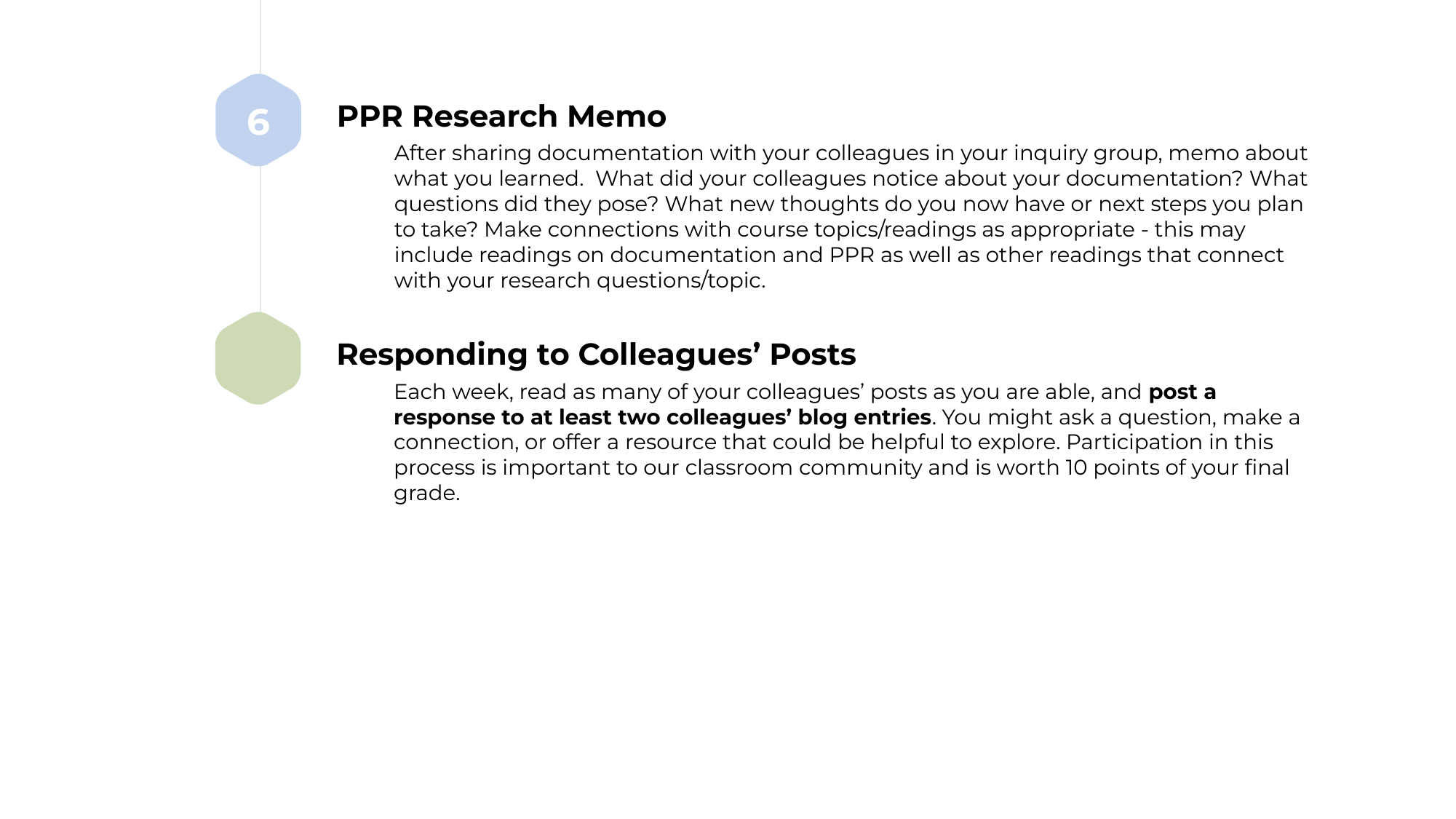

6
PPR Research Memo
After sharing documentation with your colleagues in your inquiry group, memo about what you learned.  What did your colleagues notice about your documentation? What questions did they pose? What new thoughts do you now have or next steps you plan to take? Make connections with course topics/readings as appropriate - this may include readings on documentation and PPR as well as other readings that connect with your research questions/topic.

Responding to Colleagues’ Posts

Each week, read as many of your colleagues’ posts as you are able, and post a response to at least two colleagues’ blog entries. You might ask a question, make a connection, or offer a resource that could be helpful to explore. Participation in this process is important to our classroom community and is worth 10 points of your final grade.